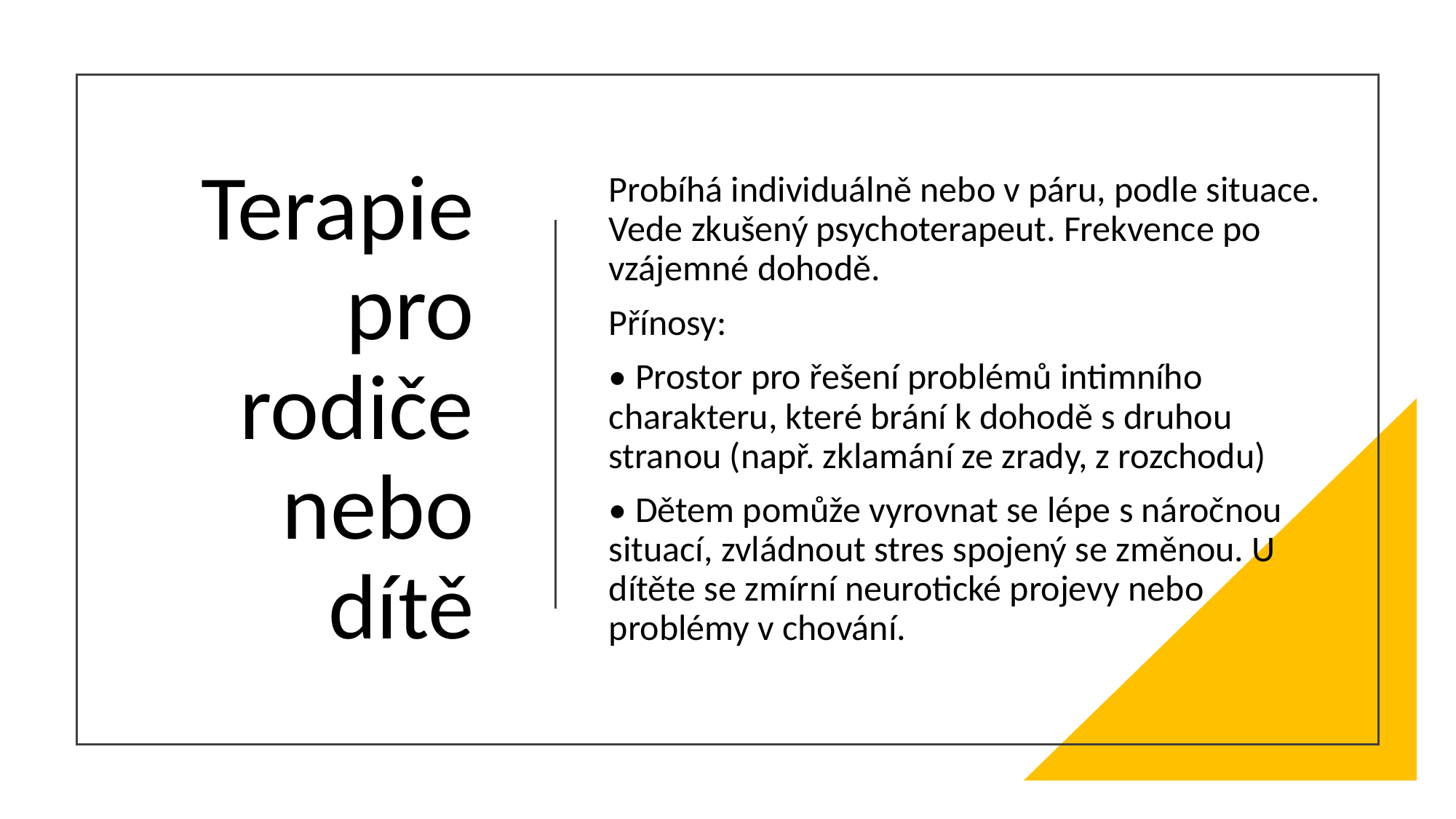

# Terapie pro rodiče nebo dítě
Probíhá individuálně nebo v páru, podle situace. Vede zkušený psychoterapeut. Frekvence po vzájemné dohodě.
Přínosy:
• Prostor pro řešení problémů intimního charakteru, které brání k dohodě s druhou stranou (např. zklamání ze zrady, z rozchodu)
• Dětem pomůže vyrovnat se lépe s náročnou situací, zvládnout stres spojený se změnou. U dítěte se zmírní neurotické projevy nebo problémy v chování.